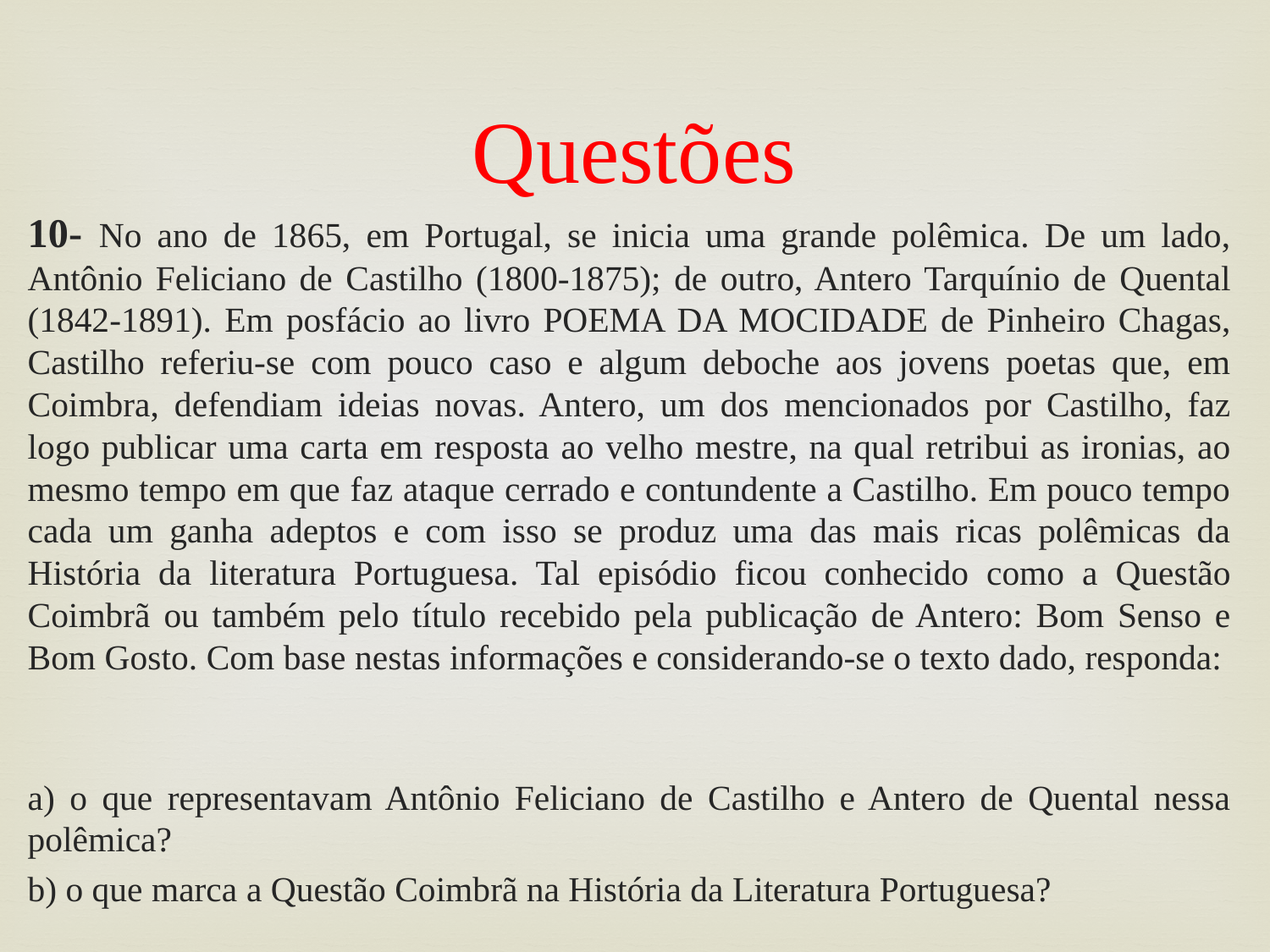

# Questões
10- No ano de 1865, em Portugal, se inicia uma grande polêmica. De um lado, Antônio Feliciano de Castilho (1800-1875); de outro, Antero Tarquínio de Quental (1842-1891). Em posfácio ao livro POEMA DA MOCIDADE de Pinheiro Chagas, Castilho referiu-se com pouco caso e algum deboche aos jovens poetas que, em Coimbra, defendiam ideias novas. Antero, um dos mencionados por Castilho, faz logo publicar uma carta em resposta ao velho mestre, na qual retribui as ironias, ao mesmo tempo em que faz ataque cerrado e contundente a Castilho. Em pouco tempo cada um ganha adeptos e com isso se produz uma das mais ricas polêmicas da História da literatura Portuguesa. Tal episódio ficou conhecido como a Questão Coimbrã ou também pelo título recebido pela publicação de Antero: Bom Senso e Bom Gosto. Com base nestas informações e considerando-se o texto dado, responda:

a) o que representavam Antônio Feliciano de Castilho e Antero de Quental nessa polêmica?
b) o que marca a Questão Coimbrã na História da Literatura Portuguesa?